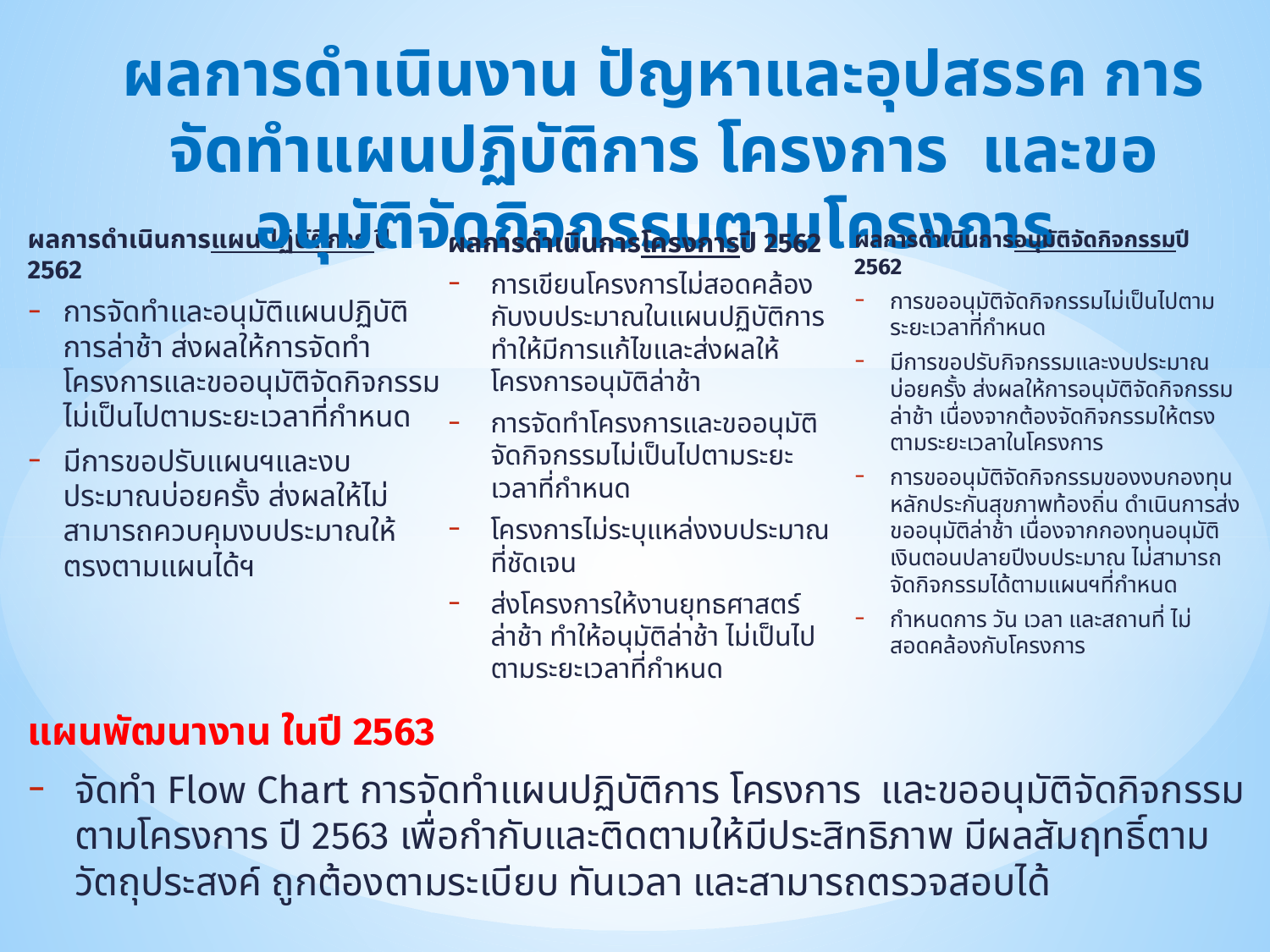

# ผลการดำเนินงาน ปัญหาและอุปสรรค การจัดทำแผนปฏิบัติการ โครงการ  และขออนุมัติจัดกิจกรรมตามโครงการ
ผลการดำเนินการแผนปฏิบัติการ ปี 2562
การจัดทำและอนุมัติแผนปฏิบัติการล่าช้า ส่งผลให้การจัดทำโครงการและขออนุมัติจัดกิจกรรมไม่เป็นไปตามระยะเวลาที่กำหนด
มีการขอปรับแผนฯและงบประมาณบ่อยครั้ง ส่งผลให้ไม่สามารถควบคุมงบประมาณให้ตรงตามแผนได้ฯ
ผลการดำเนินการโครงการปี 2562
การเขียนโครงการไม่สอดคล้องกับงบประมาณในแผนปฏิบัติการ ทำให้มีการแก้ไขและส่งผลให้โครงการอนุมัติล่าช้า
การจัดทำโครงการและขออนุมัติจัดกิจกรรมไม่เป็นไปตามระยะเวลาที่กำหนด
โครงการไม่ระบุแหล่งงบประมาณที่ชัดเจน
ส่งโครงการให้งานยุทธศาสตร์ล่าช้า ทำให้อนุมัติล่าช้า ไม่เป็นไปตามระยะเวลาที่กำหนด

ผลการดำเนินการอนุมัติจัดกิจกรรมปี 2562
การขออนุมัติจัดกิจกรรมไม่เป็นไปตามระยะเวลาที่กำหนด
มีการขอปรับกิจกรรมและงบประมาณบ่อยครั้ง ส่งผลให้การอนุมัติจัดกิจกรรมล่าช้า เนื่องจากต้องจัดกิจกรรมให้ตรงตามระยะเวลาในโครงการ
การขออนุมัติจัดกิจกรรมของงบกองทุนหลักประกันสุขภาพท้องถิ่น ดำเนินการส่งขออนุมัติล่าช้า เนื่องจากกองทุนอนุมัติเงินตอนปลายปีงบประมาณ ไม่สามารถจัดกิจกรรมได้ตามแผนฯที่กำหนด
กำหนดการ วัน เวลา และสถานที่ ไม่สอดคล้องกับโครงการ
แผนพัฒนางาน ในปี 2563
จัดทำ Flow Chart การจัดทำแผนปฏิบัติการ โครงการ  และขออนุมัติจัดกิจกรรมตามโครงการ ปี 2563 เพื่อกำกับและติดตามให้มีประสิทธิภาพ มีผลสัมฤทธิ์ตามวัตถุประสงค์ ถูกต้องตามระเบียบ ทันเวลา และสามารถตรวจสอบได้